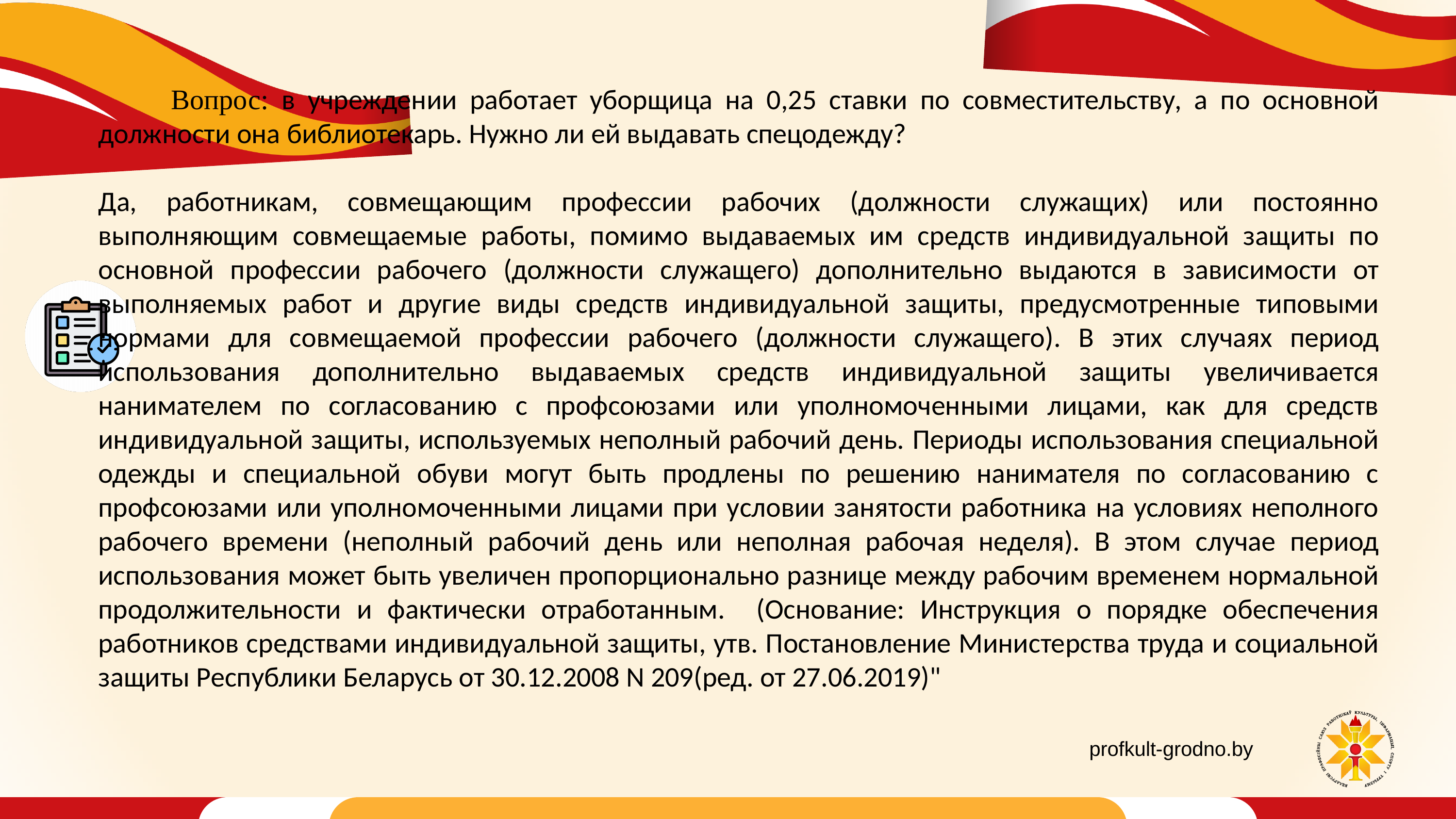

Вопрос: в учреждении работает уборщица на 0,25 ставки по совместительству, а по основной должности она библиотекарь. Нужно ли ей выдавать спецодежду?

Да, работникам, совмещающим профессии рабочих (должности служащих) или постоянно выполняющим совмещаемые работы, помимо выдаваемых им средств индивидуальной защиты по основной профессии рабочего (должности служащего) дополнительно выдаются в зависимости от выполняемых работ и другие виды средств индивидуальной защиты, предусмотренные типовыми нормами для совмещаемой профессии рабочего (должности служащего). В этих случаях период использования дополнительно выдаваемых средств индивидуальной защиты увеличивается нанимателем по согласованию с профсоюзами или уполномоченными лицами, как для средств индивидуальной защиты, используемых неполный рабочий день. Периоды использования специальной одежды и специальной обуви могут быть продлены по решению нанимателя по согласованию с профсоюзами или уполномоченными лицами при условии занятости работника на условиях неполного рабочего времени (неполный рабочий день или неполная рабочая неделя). В этом случае период использования может быть увеличен пропорционально разнице между рабочим временем нормальной продолжительности и фактически отработанным.  (Основание: Инструкция о порядке обеспечения работников средствами индивидуальной защиты, утв. Постановление Министерства труда и социальной защиты Республики Беларусь от 30.12.2008 N 209(ред. от 27.06.2019)"

profkult-grodno.by